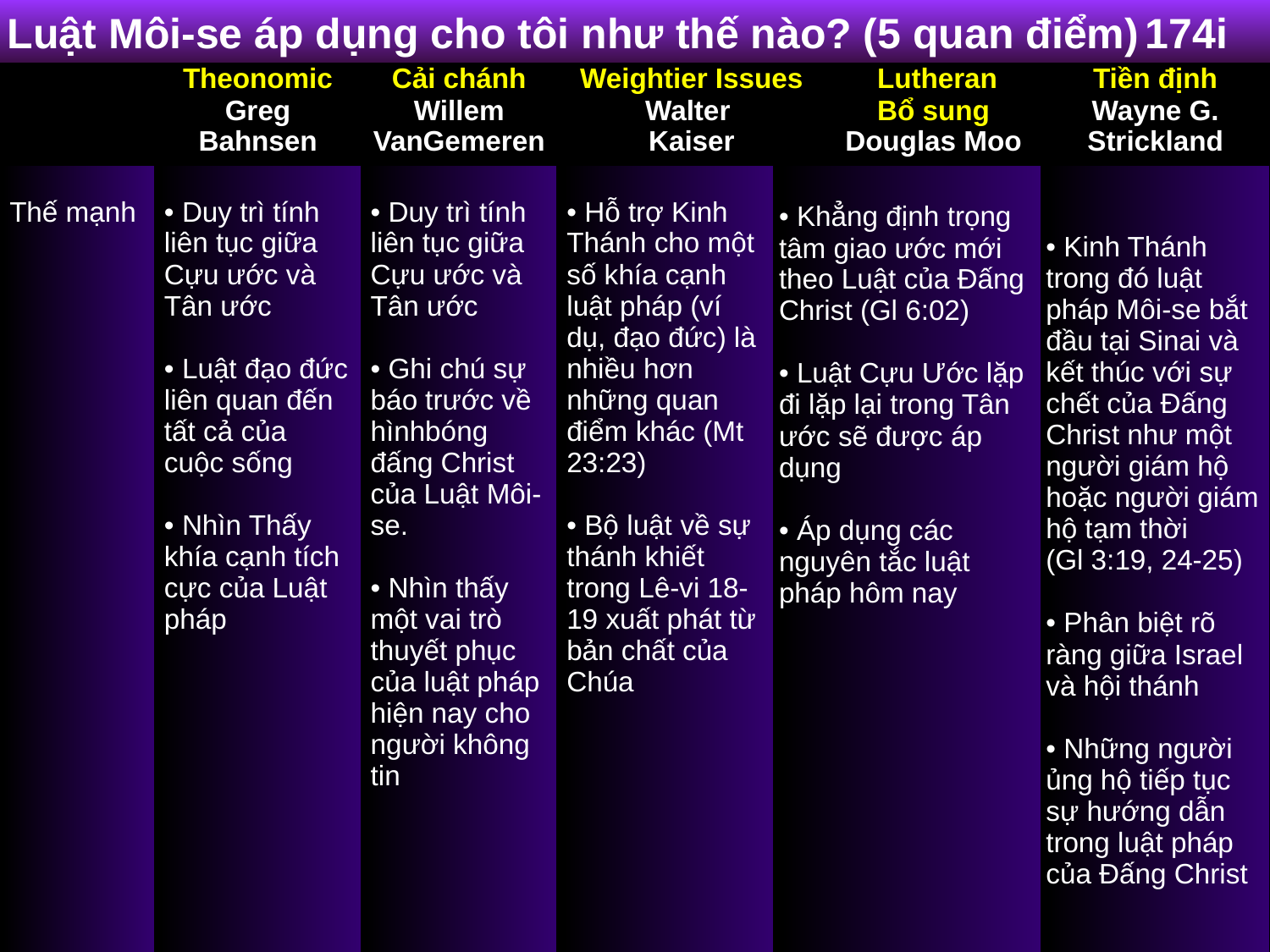

174i

Luật Môi-se áp dụng cho tôi như thế nào? (5 quan điểm)
|  | Theonomic Greg Bahnsen | Cải chánh Willem VanGemeren | Weightier Issues Walter Kaiser |  | Lutheran Bổ sung Douglas Moo | Tiền định Wayne G. Strickland |
| --- | --- | --- | --- | --- | --- | --- |
| Thế mạnh | • Duy trì tính liên tục giữa Cựu ước và Tân ước • Luật đạo đức liên quan đến tất cả của cuộc sống • Nhìn Thấy khía cạnh tích cực của Luật pháp | • Duy trì tính liên tục giữa Cựu ước và Tân ước • Ghi chú sự báo trước về hìnhbóng đấng Christ của Luật Môi-se. • Nhìn thấy một vai trò thuyết phục của luật pháp hiện nay cho người không tin | • Hỗ trợ Kinh Thánh cho một số khía cạnh luật pháp (ví dụ, đạo đức) là nhiều hơn những quan điểm khác (Mt 23:23) • Bộ luật về sự thánh khiết trong Lê-vi 18-19 xuất phát từ bản chất của Chúa | • Khẳng định trọng tâm giao ước mới theo Luật của Đấng Christ (Gl 6:02) • Luật Cựu Ước lặp đi lặp lại trong Tân ước sẽ được áp dụng • Áp dụng các nguyên tắc luật pháp hôm nay |  | • Kinh Thánh trong đó luật pháp Môi-se bắt đầu tại Sinai và kết thúc với sự chết của Đấng Christ như một người giám hộ hoặc người giám hộ tạm thời (Gl 3:19, 24-25) • Phân biệt rõ ràng giữa Israel và hội thánh • Những người ủng hộ tiếp tục sự hướng dẫn trong luật pháp của Đấng Christ |